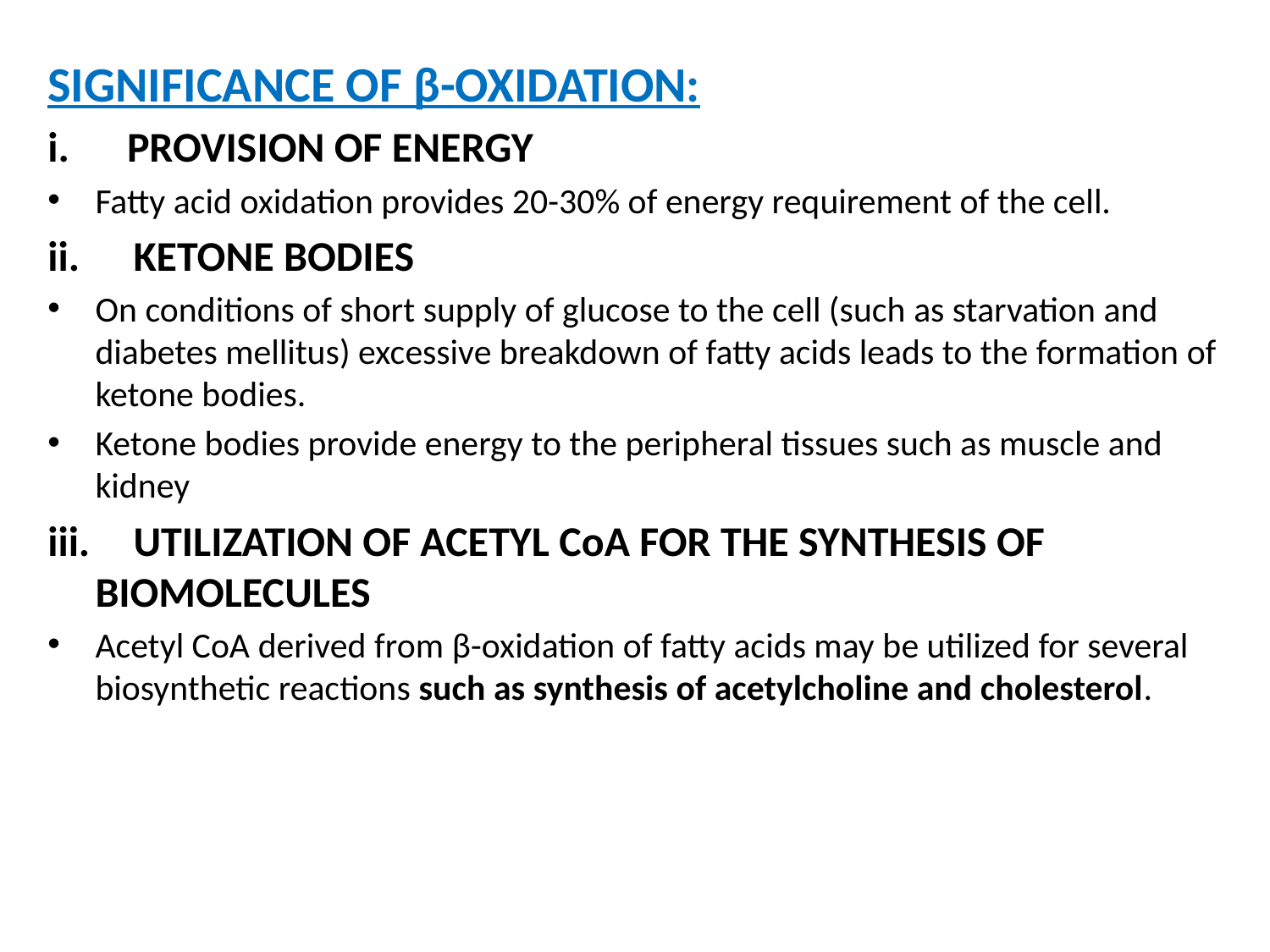

SIGNIFICANCE OF β-OXIDATION:
i.	PROVISION OF ENERGY
Fatty acid oxidation provides 20-30% of energy requirement of the cell.
ii.	    KETONE BODIES
On conditions of short supply of glucose to the cell (such as starvation and diabetes mellitus) excessive breakdown of fatty acids leads to the formation of ketone bodies.
Ketone bodies provide energy to the peripheral tissues such as muscle and kidney
iii.	    UTILIZATION OF ACETYL CoA FOR THE SYNTHESIS OF                BIOMOLECULES
Acetyl CoA derived from β-oxidation of fatty acids may be utilized for several biosynthetic reactions such as synthesis of acetylcholine and cholesterol.